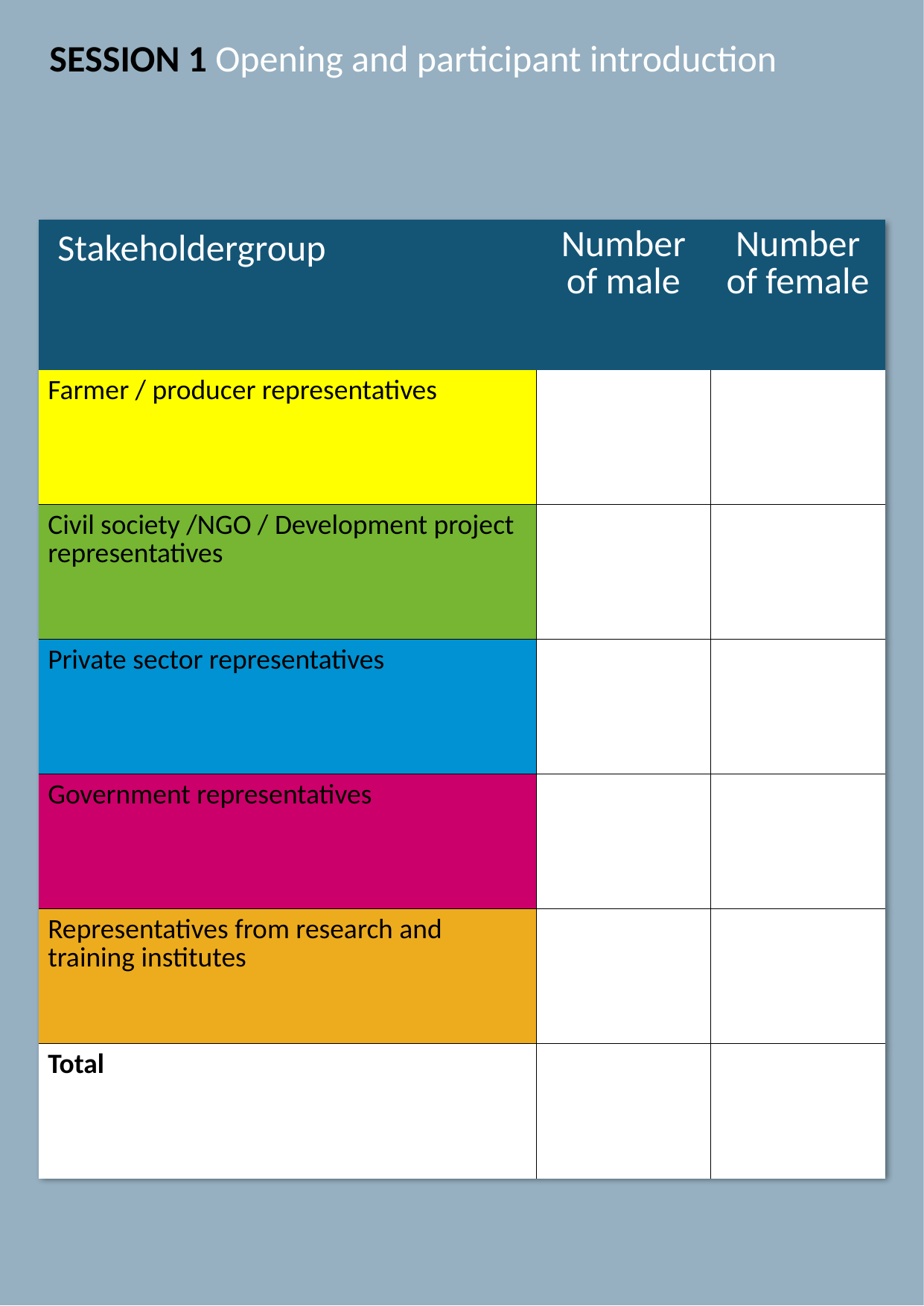

SESSION 1 Opening and participant introduction
| Stakeholdergroup | Number of male | Number of female |
| --- | --- | --- |
| Farmer / producer representatives |  |  |
| Civil society /NGO / Development project representatives |  |  |
| Private sector representatives |  |  |
| Government representatives |  |  |
| Representatives from research and training institutes |  |  |
| Total |  |  |